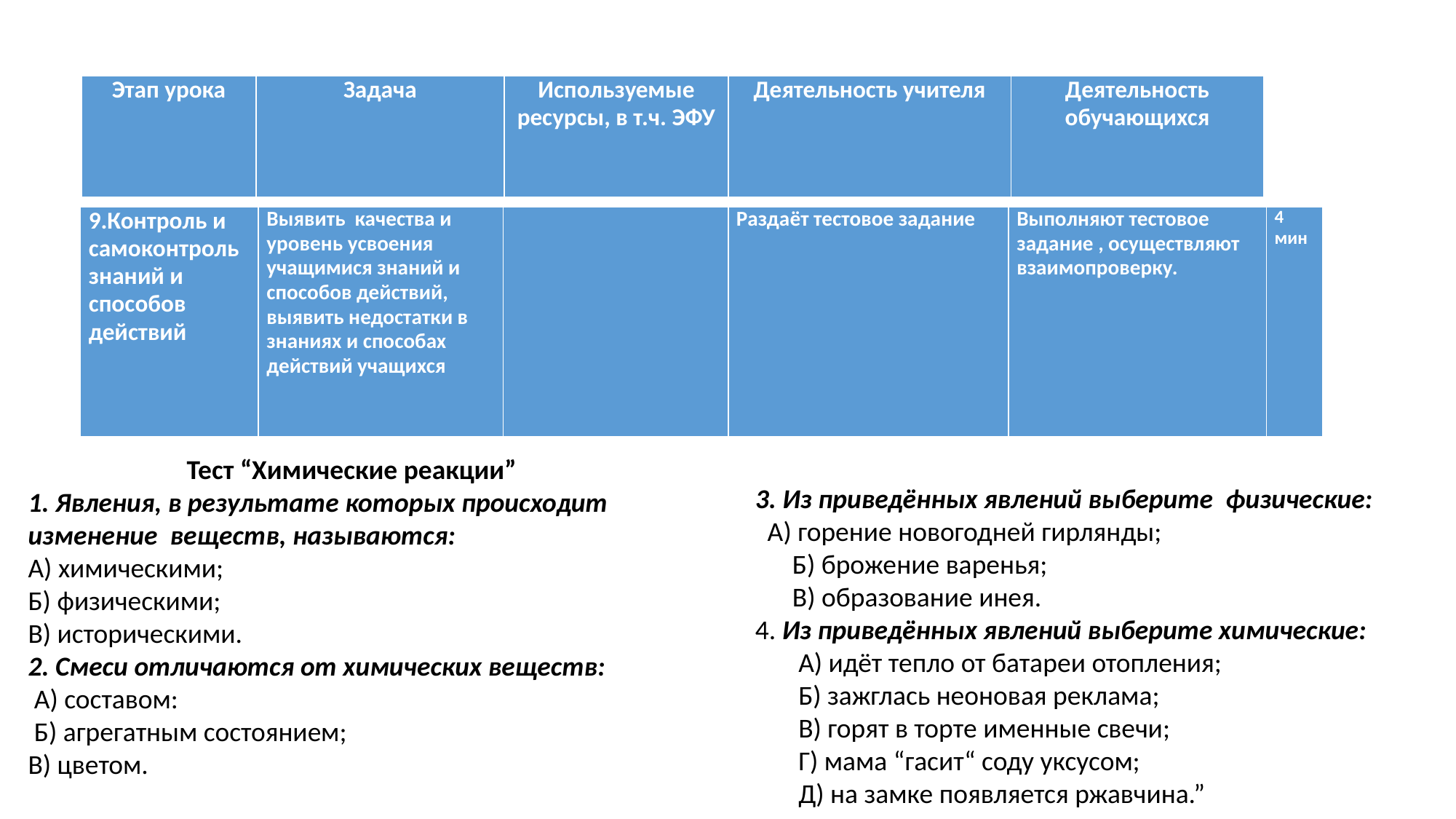

| Этап урока | Задача | Используемые ресурсы, в т.ч. ЭФУ | Деятельность учителя | Деятельность обучающихся |
| --- | --- | --- | --- | --- |
| 9.Контроль и самоконтроль знаний и способов действий | Выявить качества и уровень усвоения учащимися знаний и способов действий, выявить недостатки в знаниях и способах действий учащихся |  | Раздаёт тестовое задание | Выполняют тестовое задание , осуществляют взаимопроверку. | 4 мин |
| --- | --- | --- | --- | --- | --- |
Тест “Химические реакции”
1. Явления, в результате которых происходит изменение  веществ, называются:
А) химическими;
Б) физическими;
В) историческими.
2. Смеси отличаются от химических веществ:
 А) составом:
 Б) агрегатным состоянием;
В) цветом.
3. Из приведённых явлений выберите  физические:       А) горение новогодней гирлянды;
      Б) брожение варенья;
      В) образование инея.
4. Из приведённых явлений выберите химические:
       А) идёт тепло от батареи отопления;
       Б) зажглась неоновая реклама;
       В) горят в торте именные свечи;
       Г) мама “гасит“ соду уксусом;
       Д) на замке появляется ржавчина.”